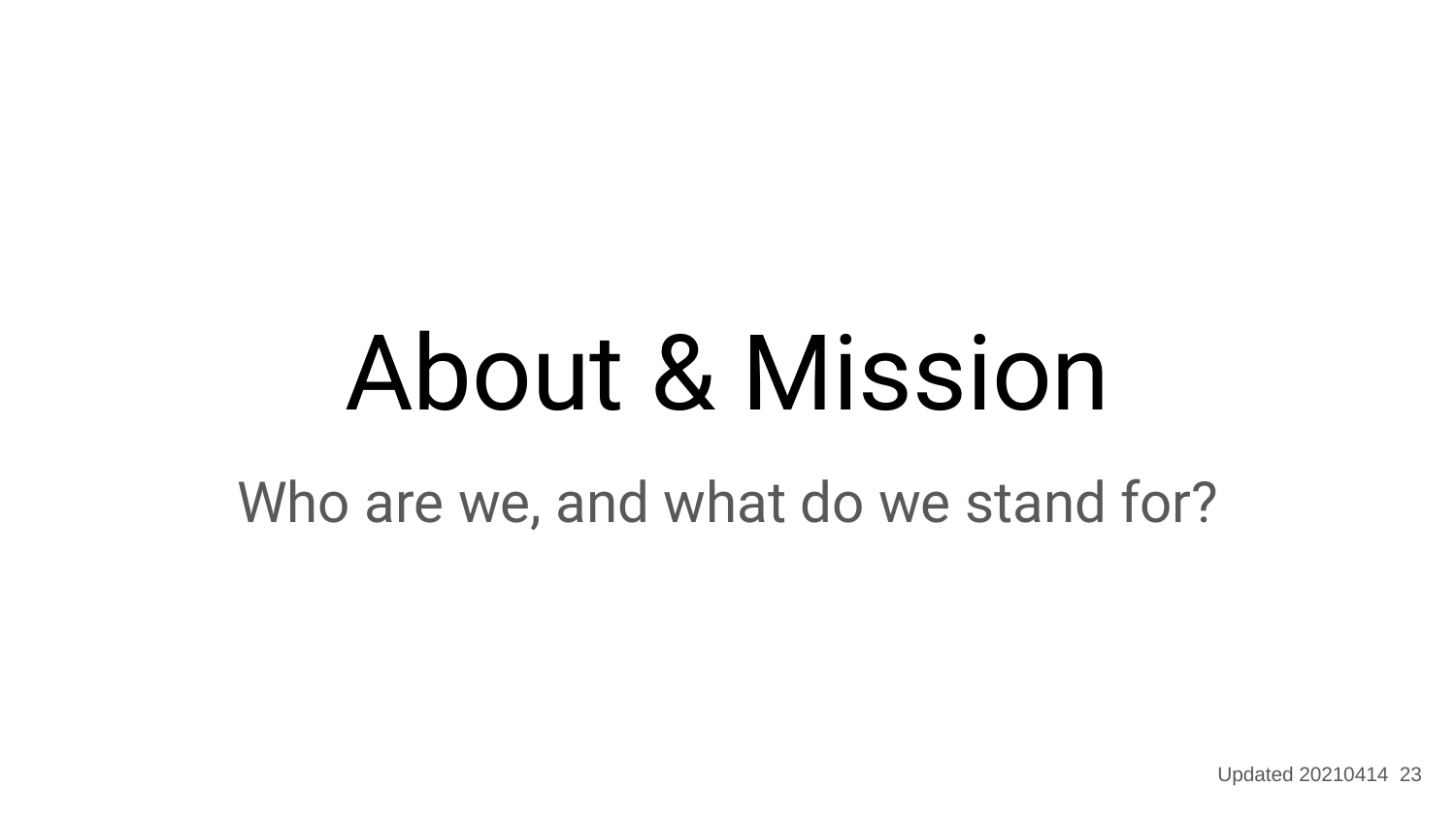

# About & Mission
Who are we, and what do we stand for?
 Updated 20210414  23